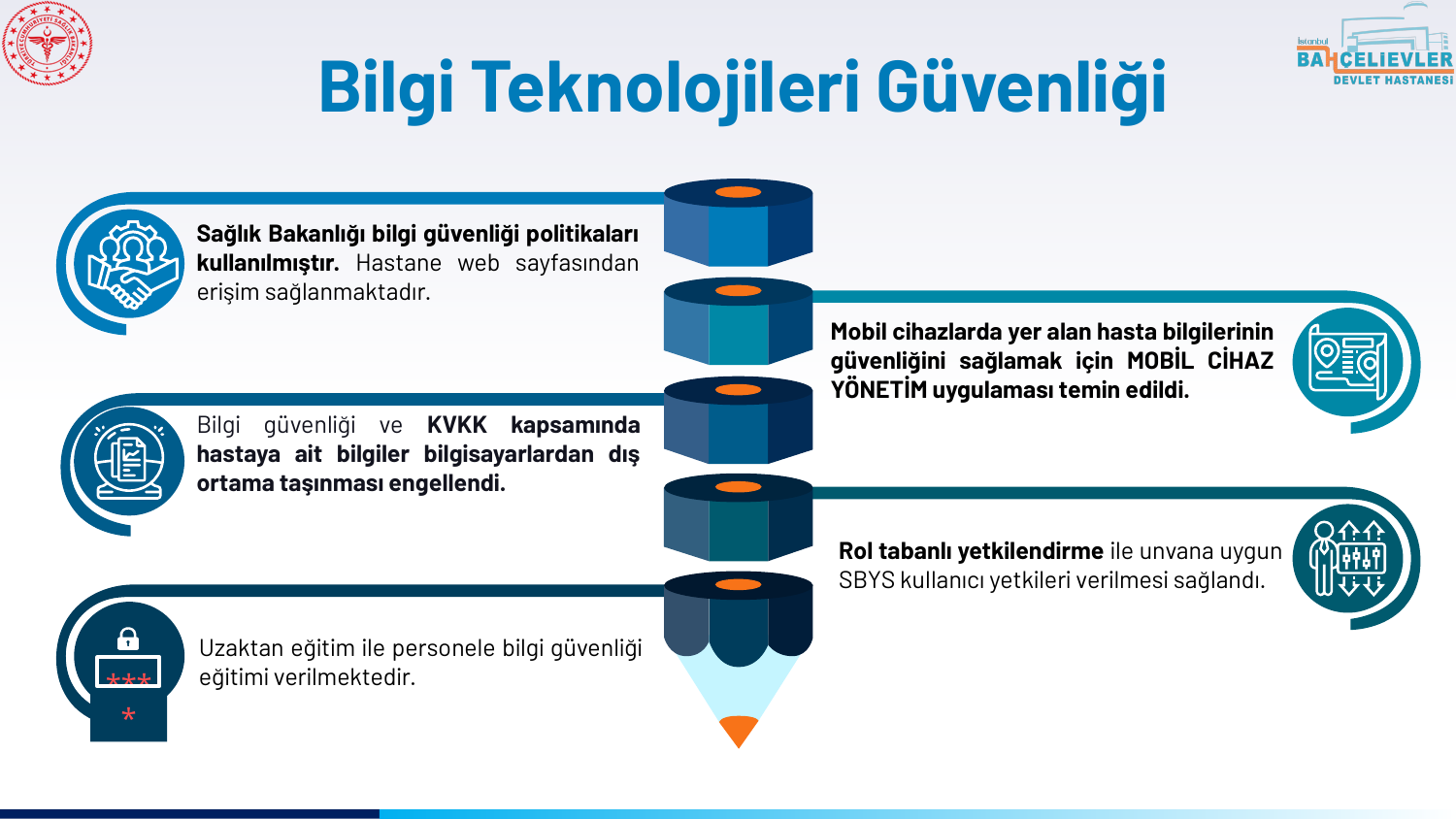

# Bilgi Teknolojileri Güvenliği

Sağlık Bakanlığı bilgi güvenliği politikaları kullanılmıştır. Hastane web sayfasından erişim sağlanmaktadır.

Mobil cihazlarda yer alan hasta bilgilerinin güvenliğini sağlamak için MOBİL CİHAZ YÖNETİM uygulaması temin edildi.

Bilgi güvenliği ve KVKK kapsamında hastaya ait bilgiler bilgisayarlardan dış ortama taşınması engellendi.

Rol tabanlı yetkilendirme ile unvana uygun SBYS kullanıcı yetkileri verilmesi sağlandı.

Uzaktan eğitim ile personele bilgi güvenliği eğitimi verilmektedir.

****